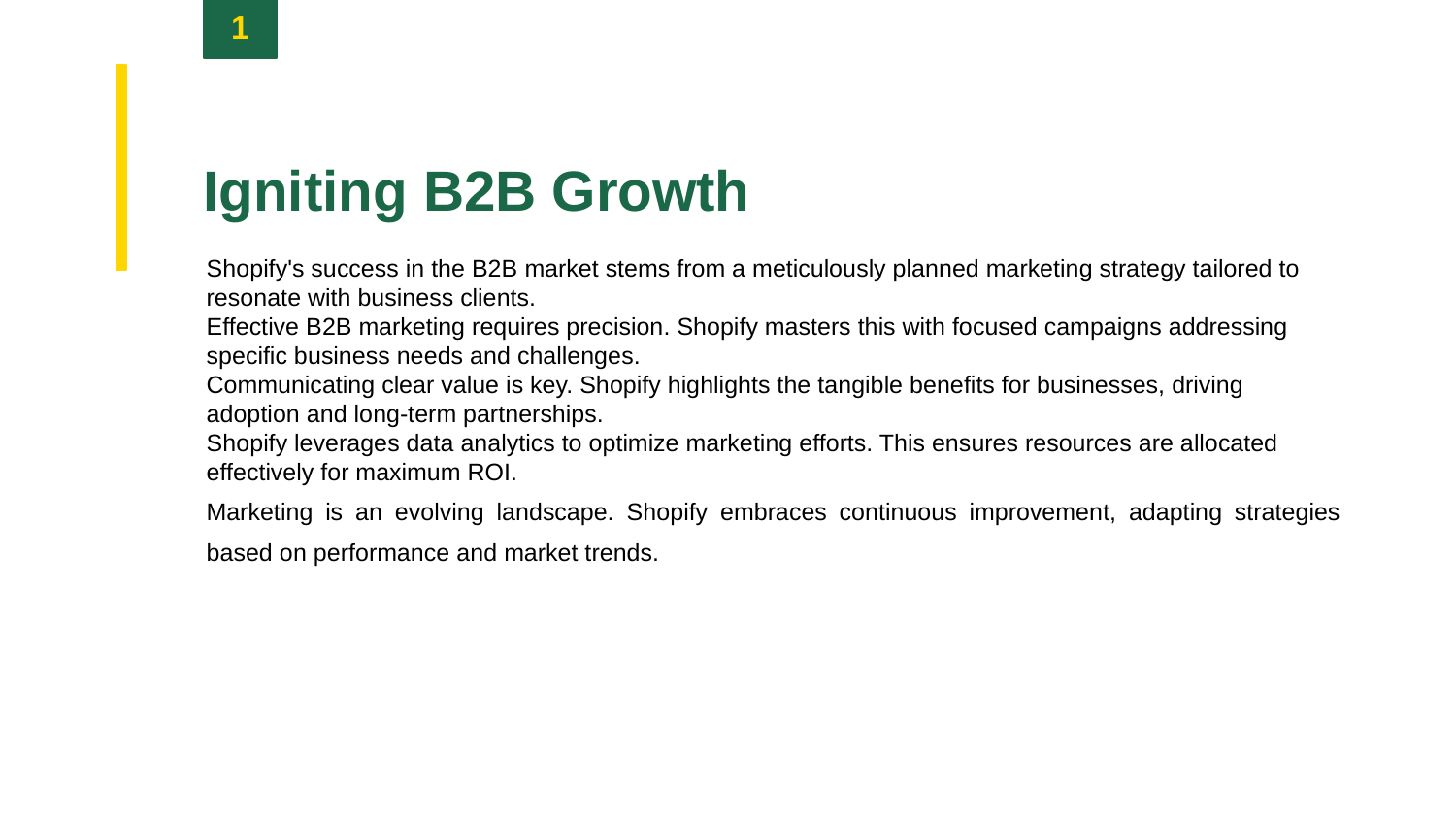

1

Igniting B2B Growth
Shopify's success in the B2B market stems from a meticulously planned marketing strategy tailored to resonate with business clients.
Effective B2B marketing requires precision. Shopify masters this with focused campaigns addressing specific business needs and challenges.
Communicating clear value is key. Shopify highlights the tangible benefits for businesses, driving adoption and long-term partnerships.
Shopify leverages data analytics to optimize marketing efforts. This ensures resources are allocated effectively for maximum ROI.
Marketing is an evolving landscape. Shopify embraces continuous improvement, adapting strategies based on performance and market trends.